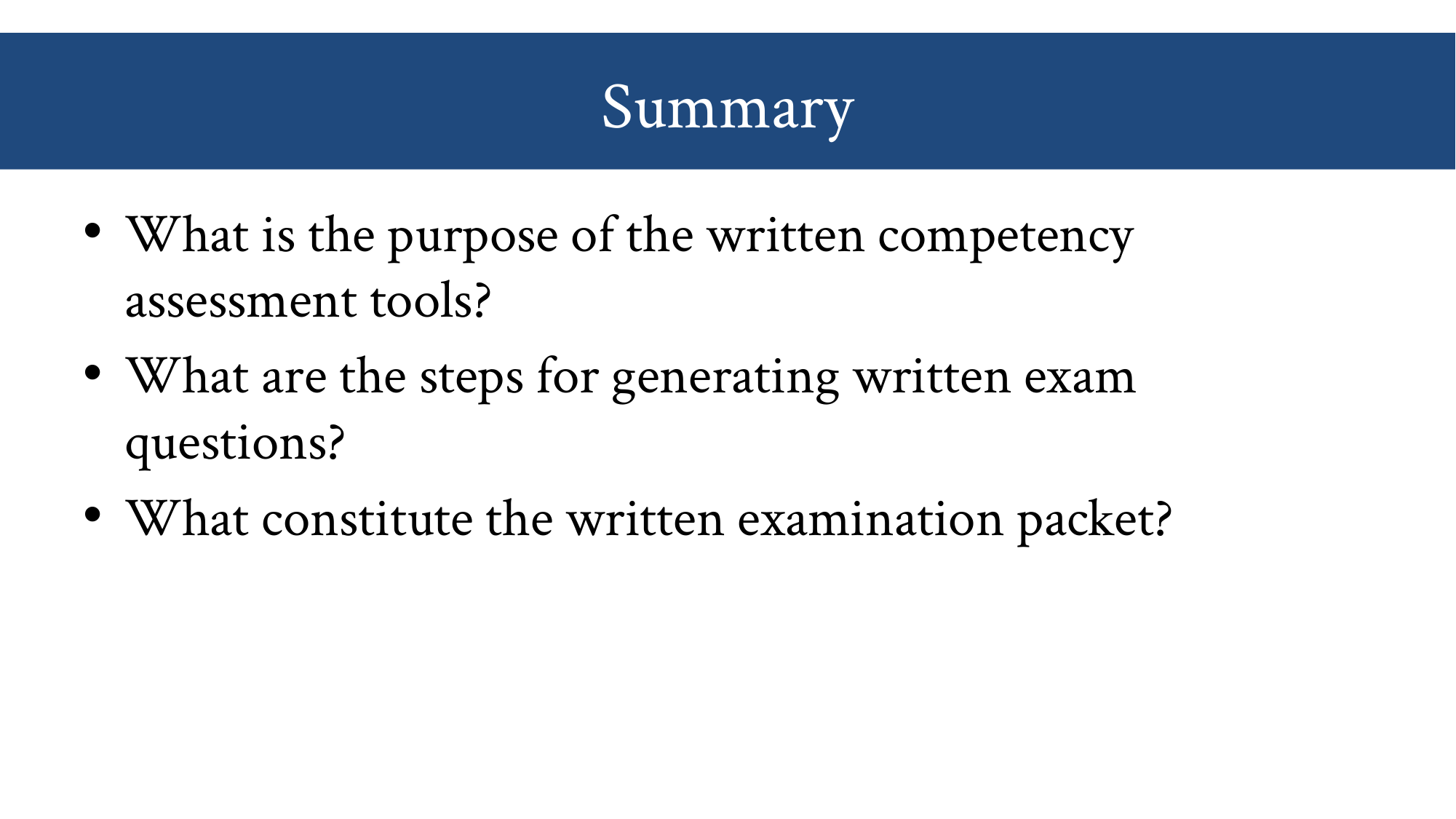

# Summary
What is the purpose of the written competency assessment tools?
What are the steps for generating written exam questions?
What constitute the written examination packet?